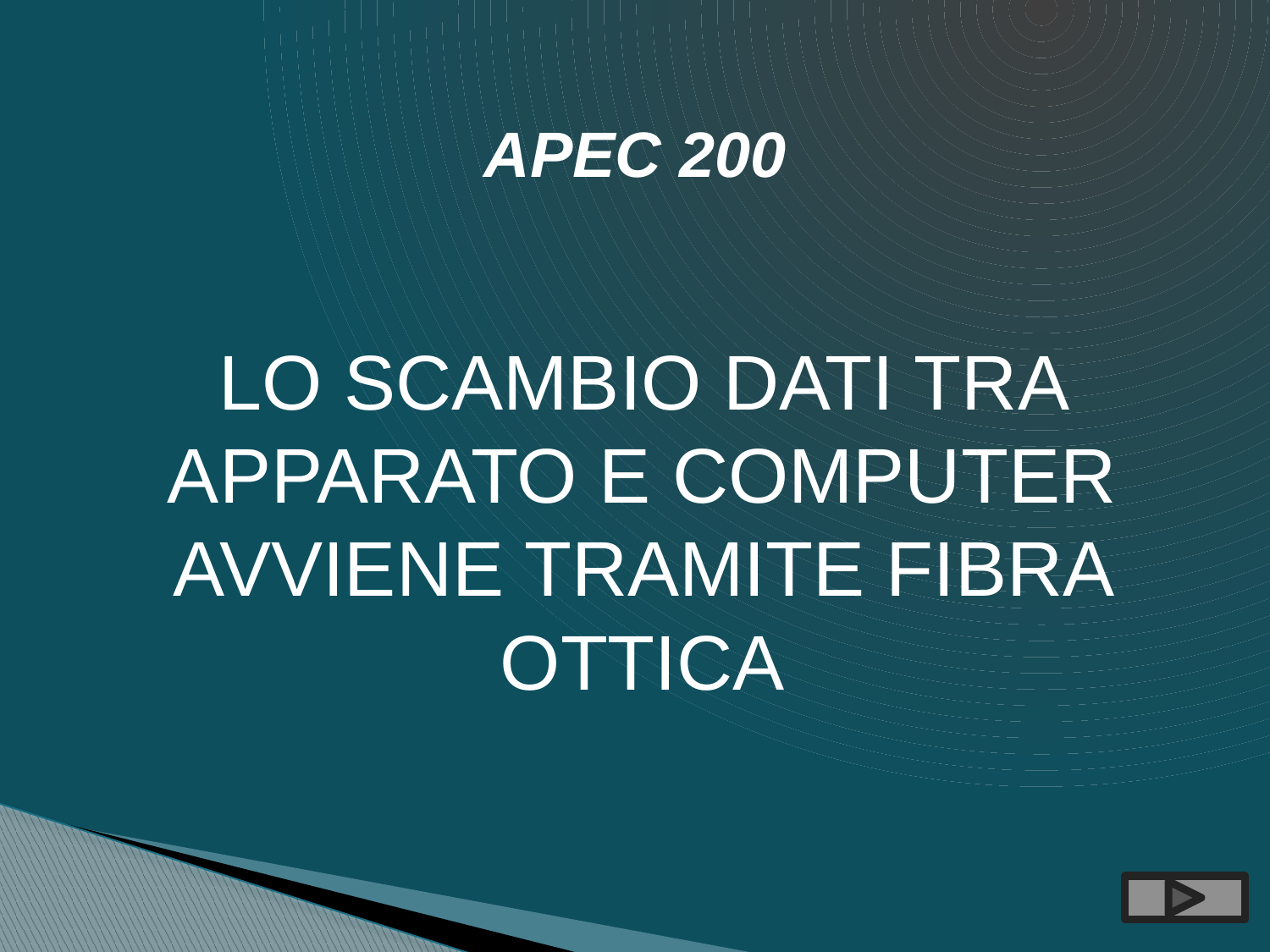

# APEC 200

LO SCAMBIO DATI TRA APPARATO E COMPUTER AVVIENE TRAMITE FIBRA OTTICA